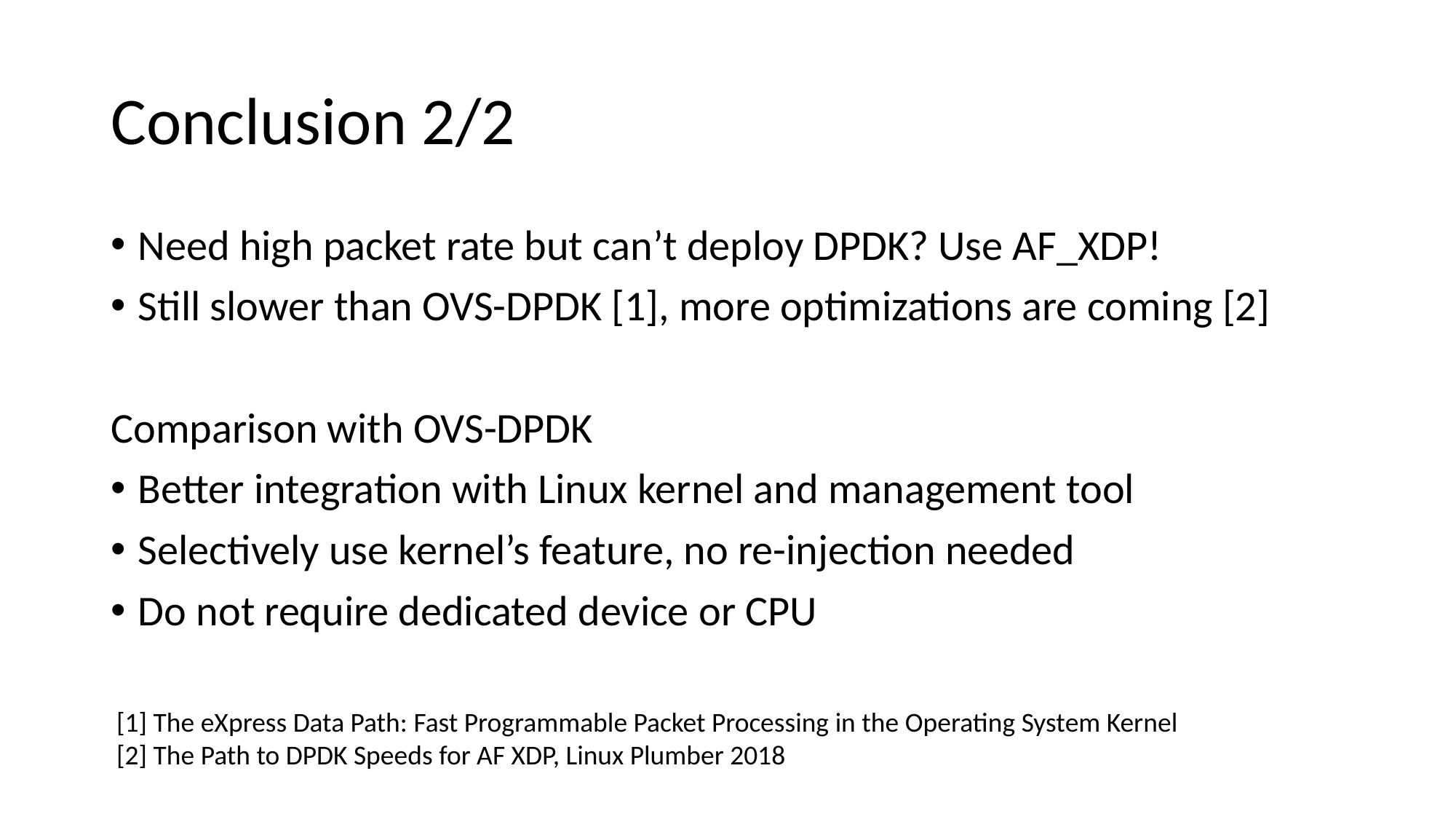

# Conclusion 2/2
Need high packet rate but can’t deploy DPDK? Use AF_XDP!
Still slower than OVS-DPDK [1], more optimizations are coming [2]

Comparison with OVS-DPDK
Better integration with Linux kernel and management tool
Selectively use kernel’s feature, no re-injection needed
Do not require dedicated device or CPU

[1] The eXpress Data Path: Fast Programmable Packet Processing in the Operating System Kernel
[2] The Path to DPDK Speeds for AF XDP, Linux Plumber 2018